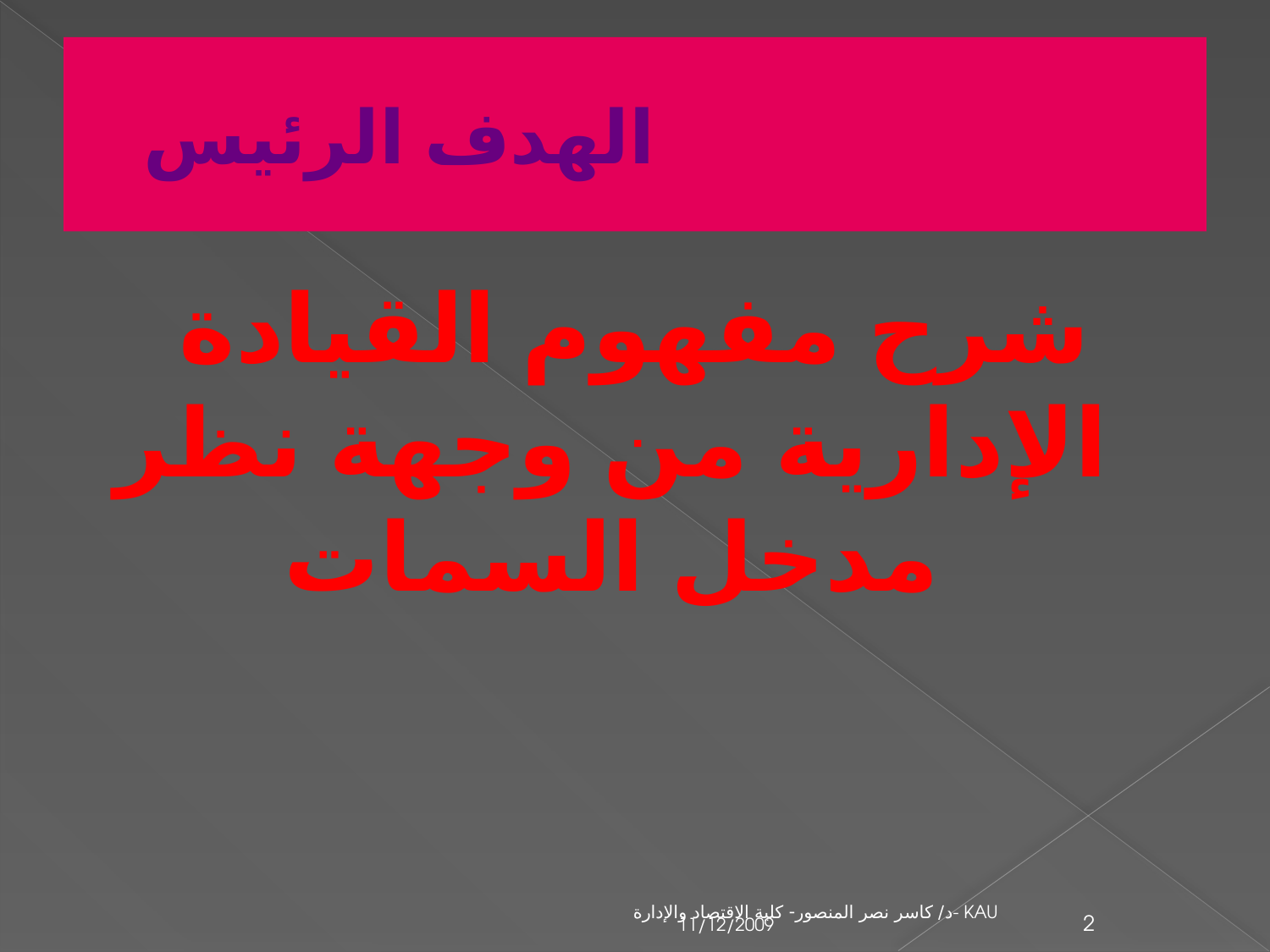

# الهدف الرئيس
شرح مفهوم القيادة الإدارية من وجهة نظر مدخل السمات

د/ كاسر نصر المنصور- كلية الاقتصاد والإدارة- KAU
11/12/2009
2